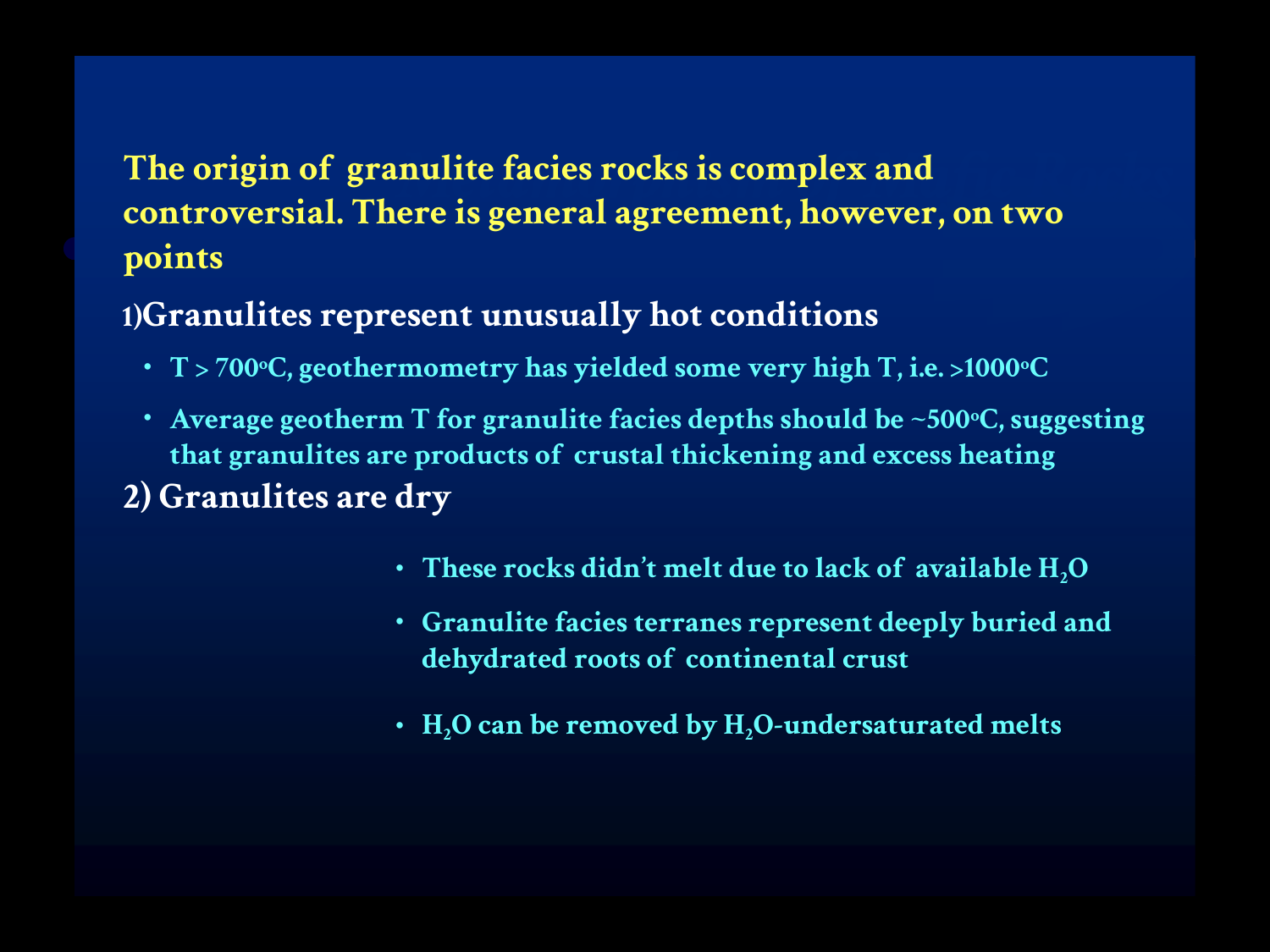

# Metamorphism of Mafic Rocks

The origin of  granulite facies rocks is complex and controversial. There is general agreement, however, on two points

Granulites represent unusually hot conditions

T > 700oC, geothermometry has yielded some very high T, i.e. >1000oC

Average geotherm T for granulite facies depths should be ~500oC, suggesting that granulites are products of  crustal thickening and excess heating
2) Granulites are dry

These rocks didn’t melt due to lack of  available H2O

Granulite facies terranes represent deeply buried and dehydrated roots of  continental crust

H2O can be removed by H2O-undersaturated melts